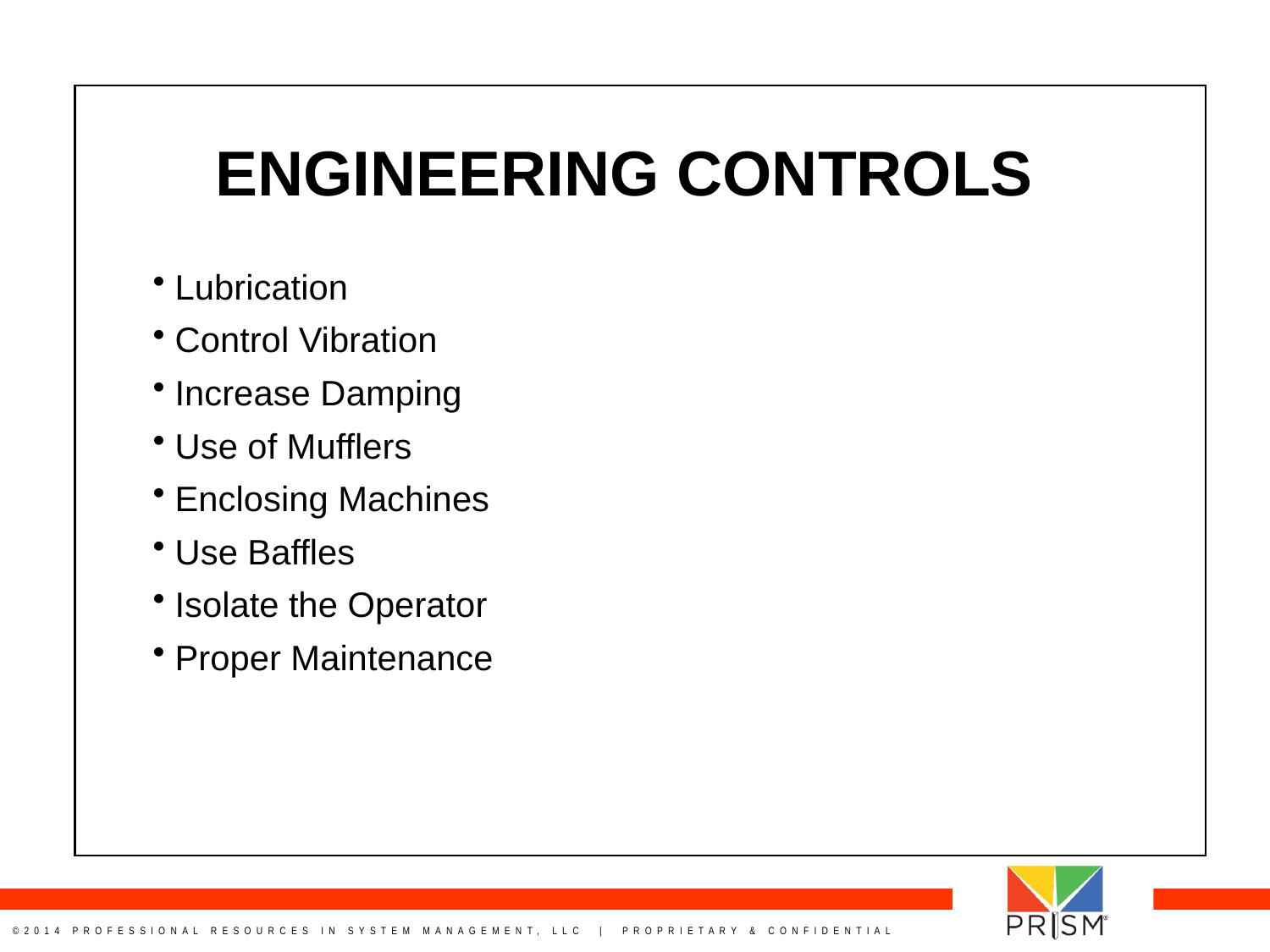

ENGINEERING CONTROLS
 Lubrication
 Control Vibration
 Increase Damping
 Use of Mufflers
 Enclosing Machines
 Use Baffles
 Isolate the Operator
 Proper Maintenance